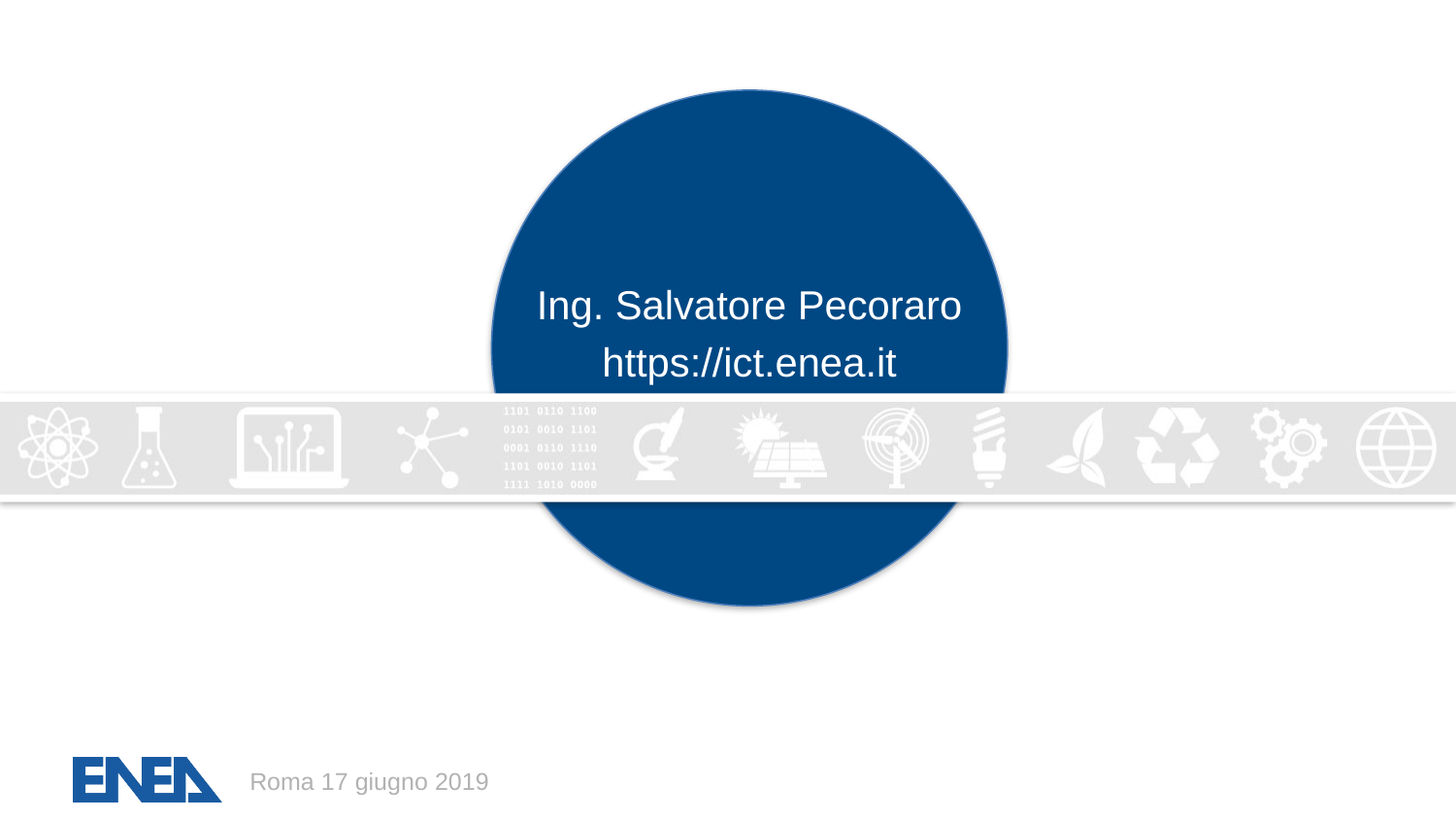

Ing. Salvatore Pecoraro
https://ict.enea.it
Roma 17 giugno 2019